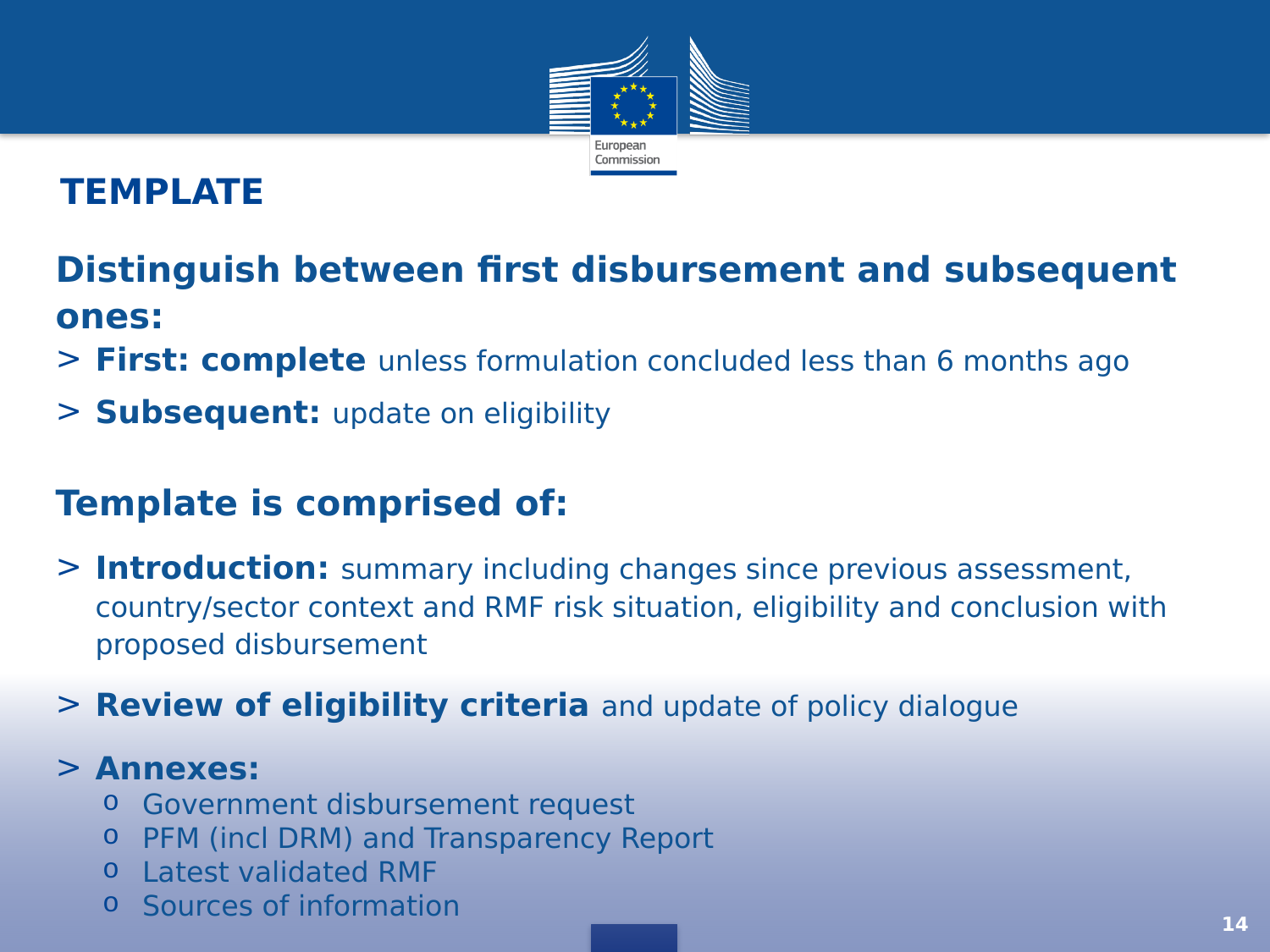

# Template
Distinguish between first disbursement and subsequent ones:
First: complete unless formulation concluded less than 6 months ago
Subsequent: update on eligibility

Template is comprised of:
Introduction: summary including changes since previous assessment, country/sector context and RMF risk situation, eligibility and conclusion with proposed disbursement
Review of eligibility criteria and update of policy dialogue
Annexes:
Government disbursement request
PFM (incl DRM) and Transparency Report
Latest validated RMF
Sources of information

14